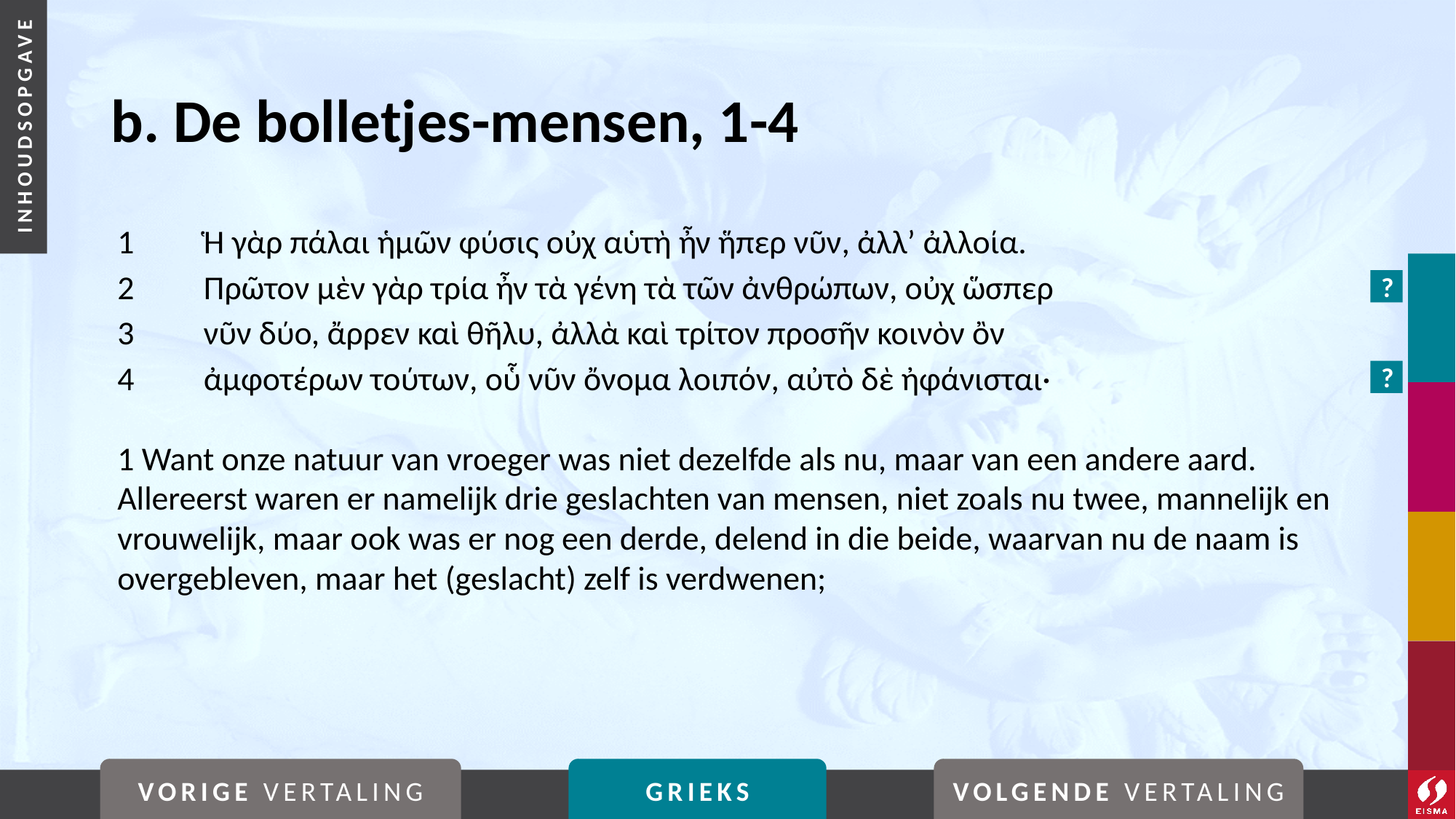

b. De bolletjes-mensen, 1-4
1	Ἡ γὰρ πάλαι ἡμῶν φύσις οὐχ αὑτὴ ἦν ἥπερ νῦν, ἀλλ’ ἀλλοία.
2	Πρῶτον μὲν γὰρ τρία ἦν τὰ γένη τὰ τῶν ἀνθρώπων, οὐχ ὥσπερ
3	νῦν δύο, ἄρρεν καὶ θῆλυ, ἀλλὰ καὶ τρίτον προσῆν κοινὸν ὂν
4	ἀμφοτέρων τούτων, οὗ νῦν ὄνομα λοιπόν, αὐτὸ δὲ ἠφάνισται·

1 Want onze natuur van vroeger was niet dezelfde als nu, maar van een andere aard. Allereerst waren er namelijk drie geslachten van mensen, niet zoals nu twee, mannelijk en vrouwelijk, maar ook was er nog een derde, delend in die beide, waarvan nu de naam is overgebleven, maar het (geslacht) zelf is verdwenen;
?
?
VORIGE VERTALING
GRIEKS
VOLGENDE VERTALING